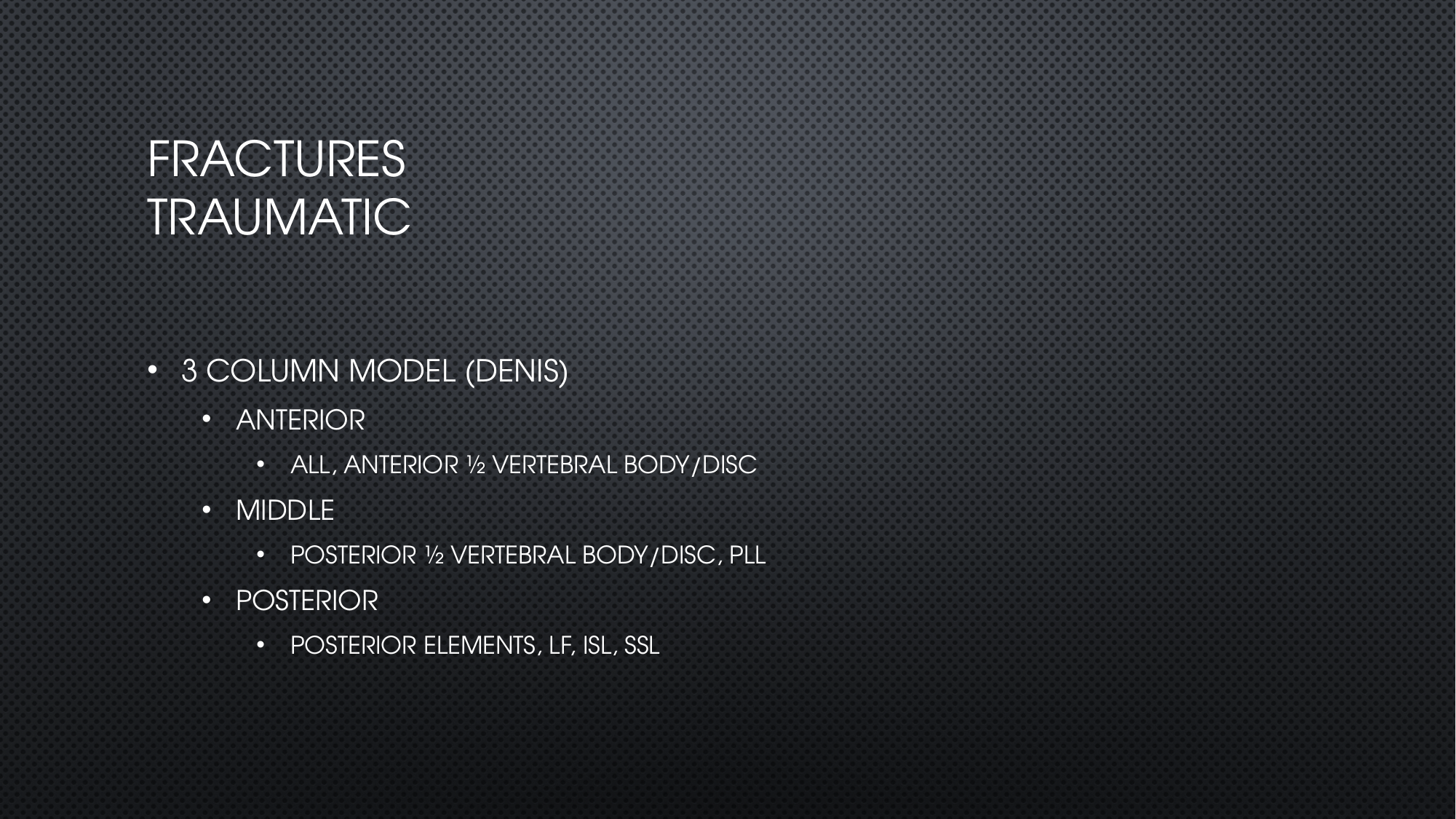

# Fractures Traumatic
3 column model (Denis)
Anterior
ALL, Anterior ½ Vertebral body/disc
Middle
Posterior ½ vertebral body/disc, PLL
Posterior
Posterior elements, LF, ISL, SSL